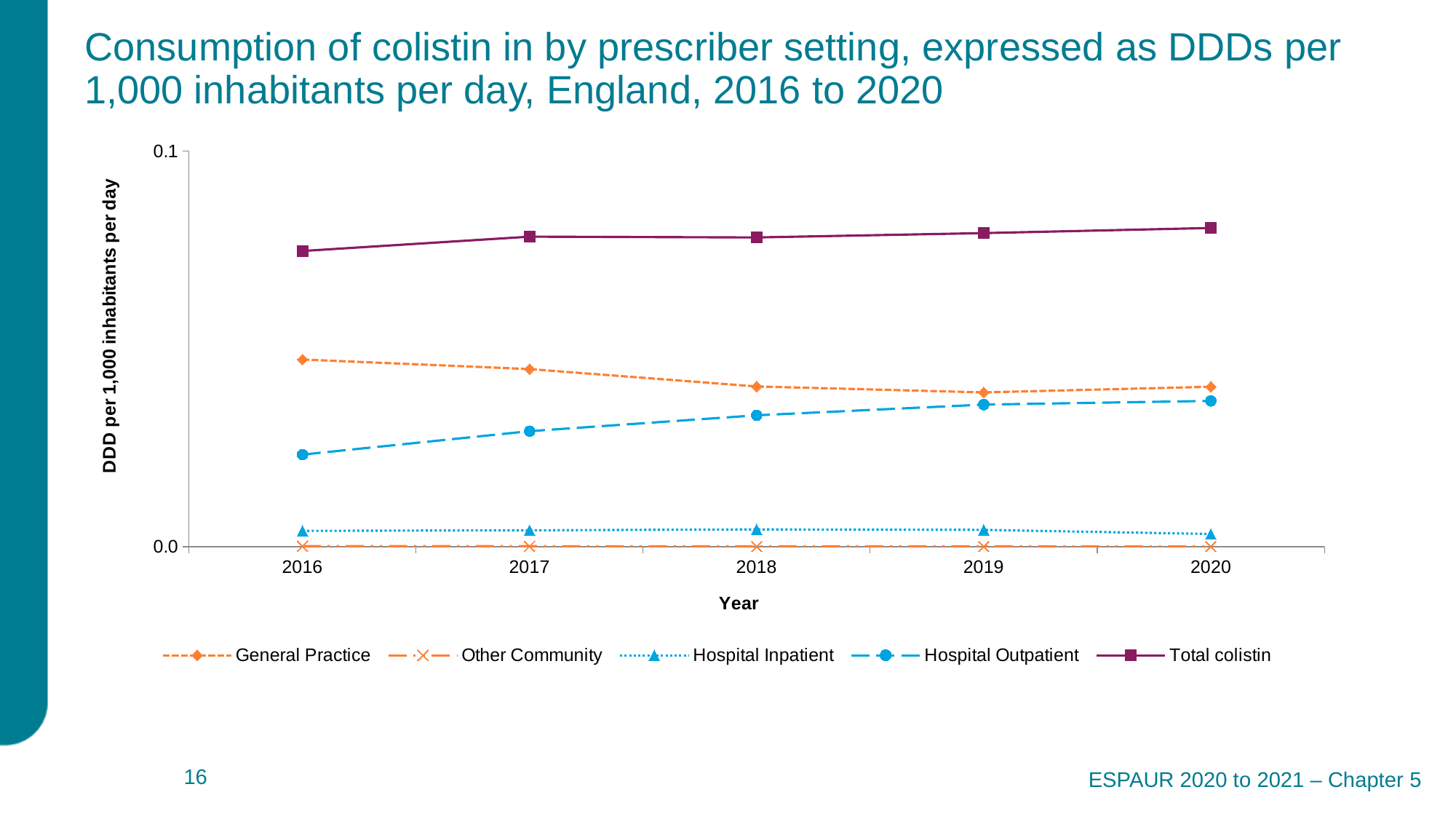

# Consumption of colistin in by prescriber setting, expressed as DDDs per 1,000 inhabitants per day, England, 2016 to 2020

### Chart

| Category | General Practice | Other Community | Hospital Inpatient | Hospital Outpatient |  |
|---|---|---|---|---|---|
| 2016 | 0.02365841430563176 | 7.345334417951932e-05 | 0.0020044152186713404 | 0.011638385346886437 | 0.037374668215369056 |
| 2017 | 0.02244974590827198 | 6.050264828871832e-05 | 0.00207003536494188 | 0.01460001705325098 | 0.03918030097475356 |
| 2018 | 0.020253459349307334 | 3.8975934609553065e-05 | 0.0021855543408868527 | 0.016604179373860717 | 0.03908216899866446 |
| 2019 | 0.019506841274925968 | 4.2138436822991565e-05 | 0.0021252501916979583 | 0.01795993854706257 | 0.03963416845050949 |
| 2020 | 0.020219250124445143 | 2.7381130792036856e-05 | 0.0016032771356009334 | 0.018428922976032158 | 0.04027883136687027 |
ESPAUR 2020 to 2021 – Chapter 5
  16